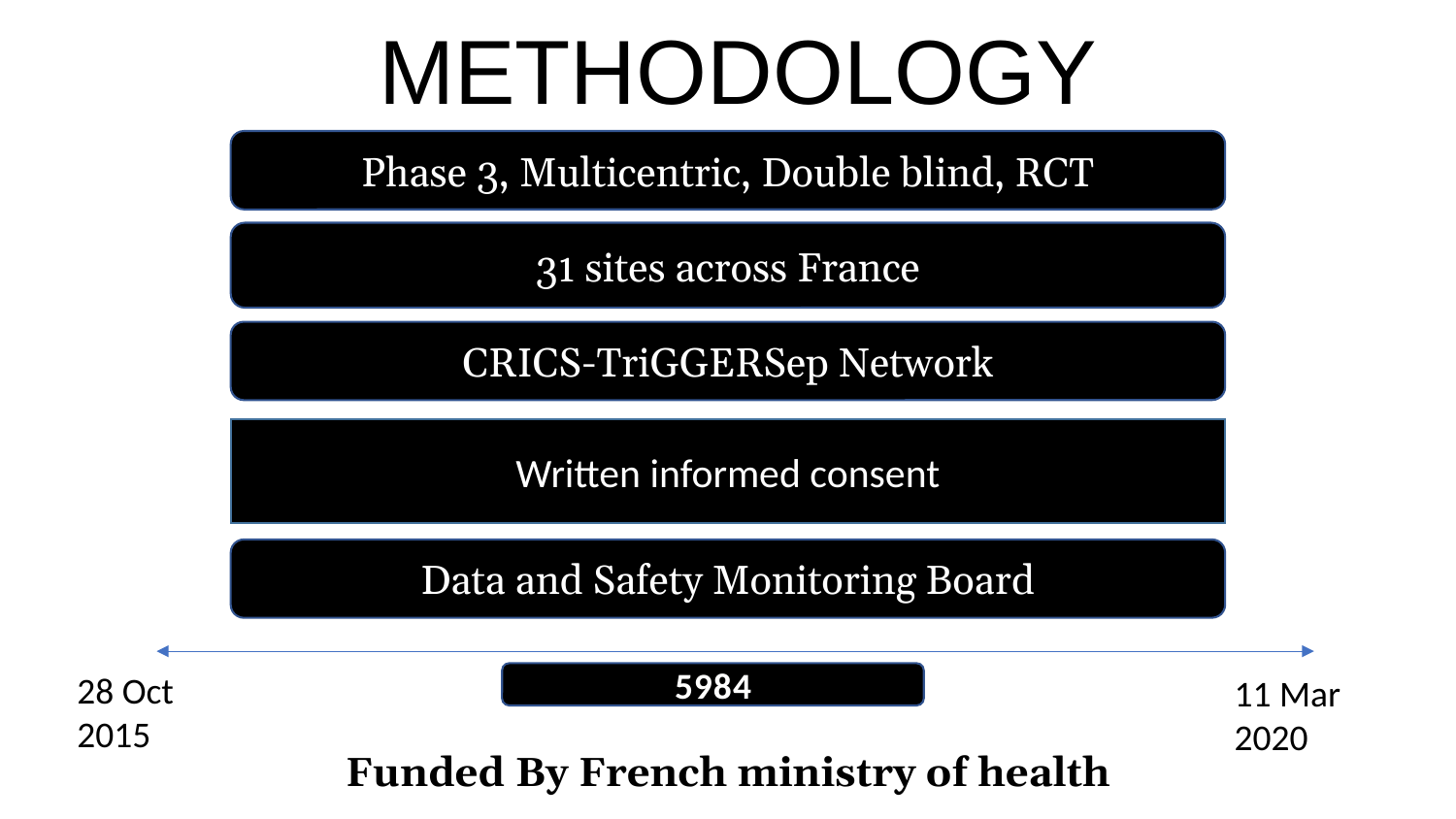

# METHODOLOGY
Phase 3, Multicentric, Double blind, RCT
31 sites across France
CRICS-TriGGERSep Network
 Written informed consent

Data and Safety Monitoring Board
28 Oct 2015
5984
11 Mar 2020
Funded By French ministry of health